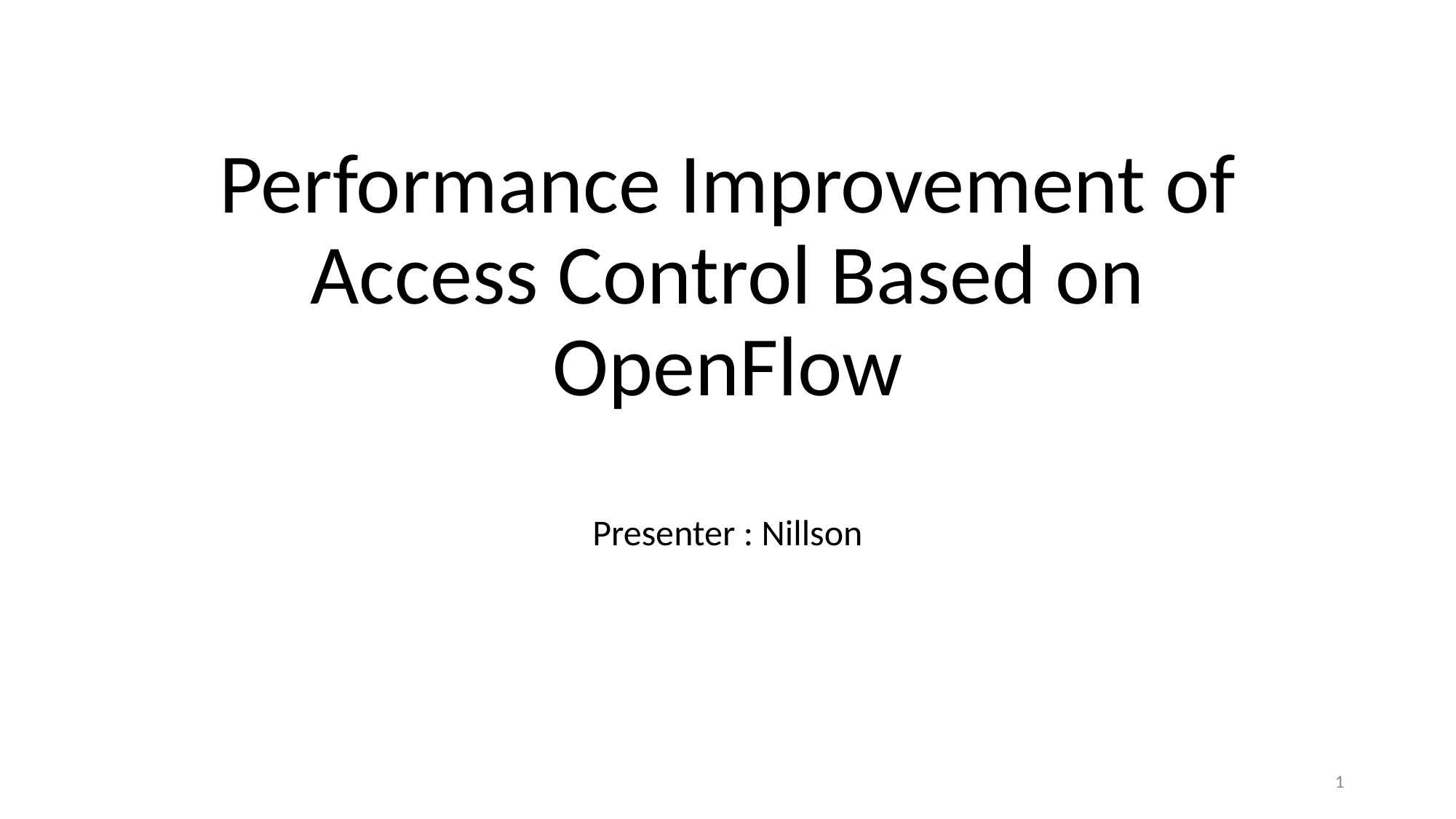

# Performance Improvement of Access Control Based on OpenFlow
Presenter : Nillson
1